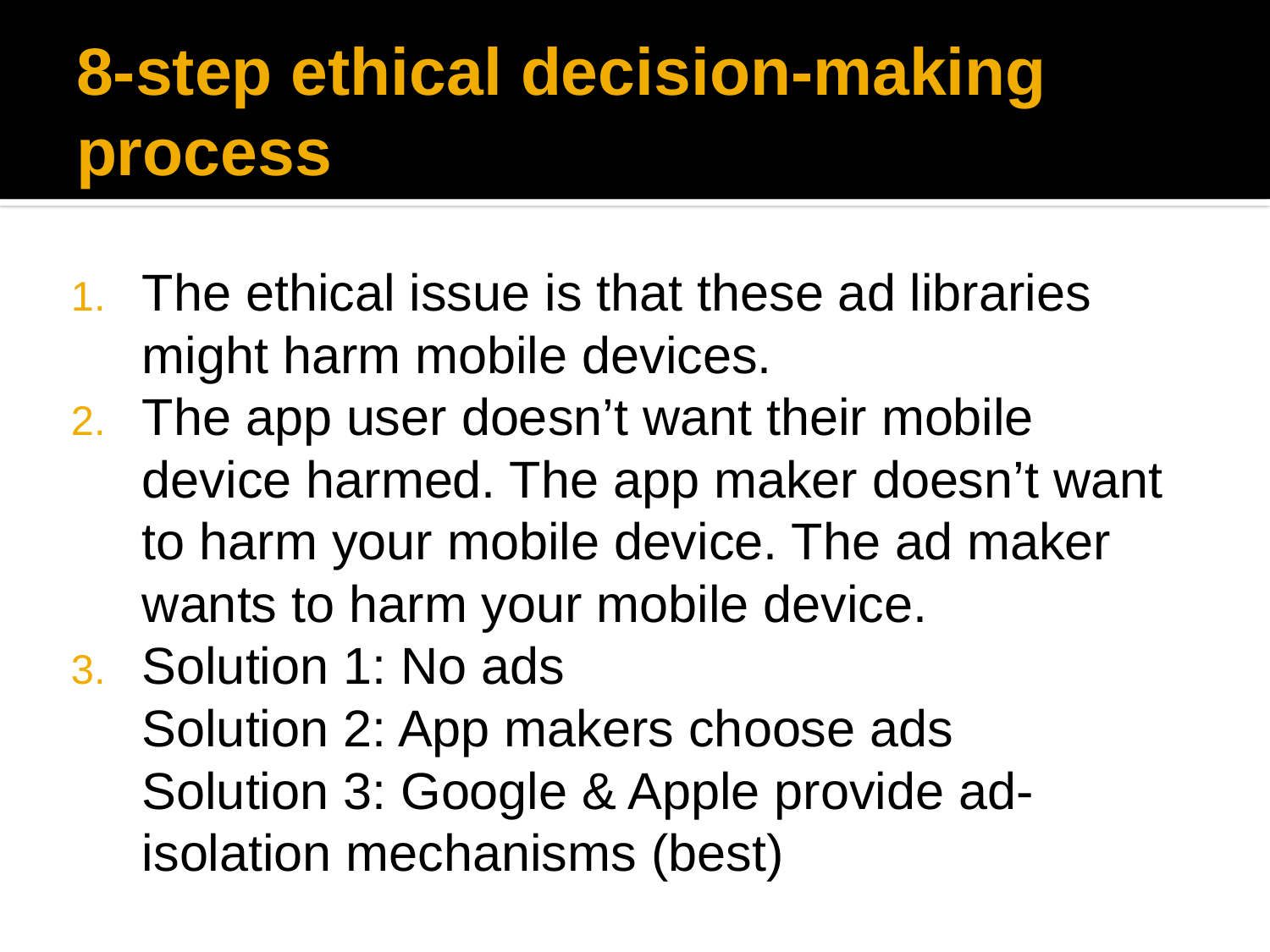

# 8-step ethical decision-making process
The ethical issue is that these ad libraries might harm mobile devices.
The app user doesn’t want their mobile device harmed. The app maker doesn’t want to harm your mobile device. The ad maker wants to harm your mobile device.
Solution 1: No ads
Solution 2: App makers choose ads
Solution 3: Google & Apple provide ad-isolation mechanisms (best)